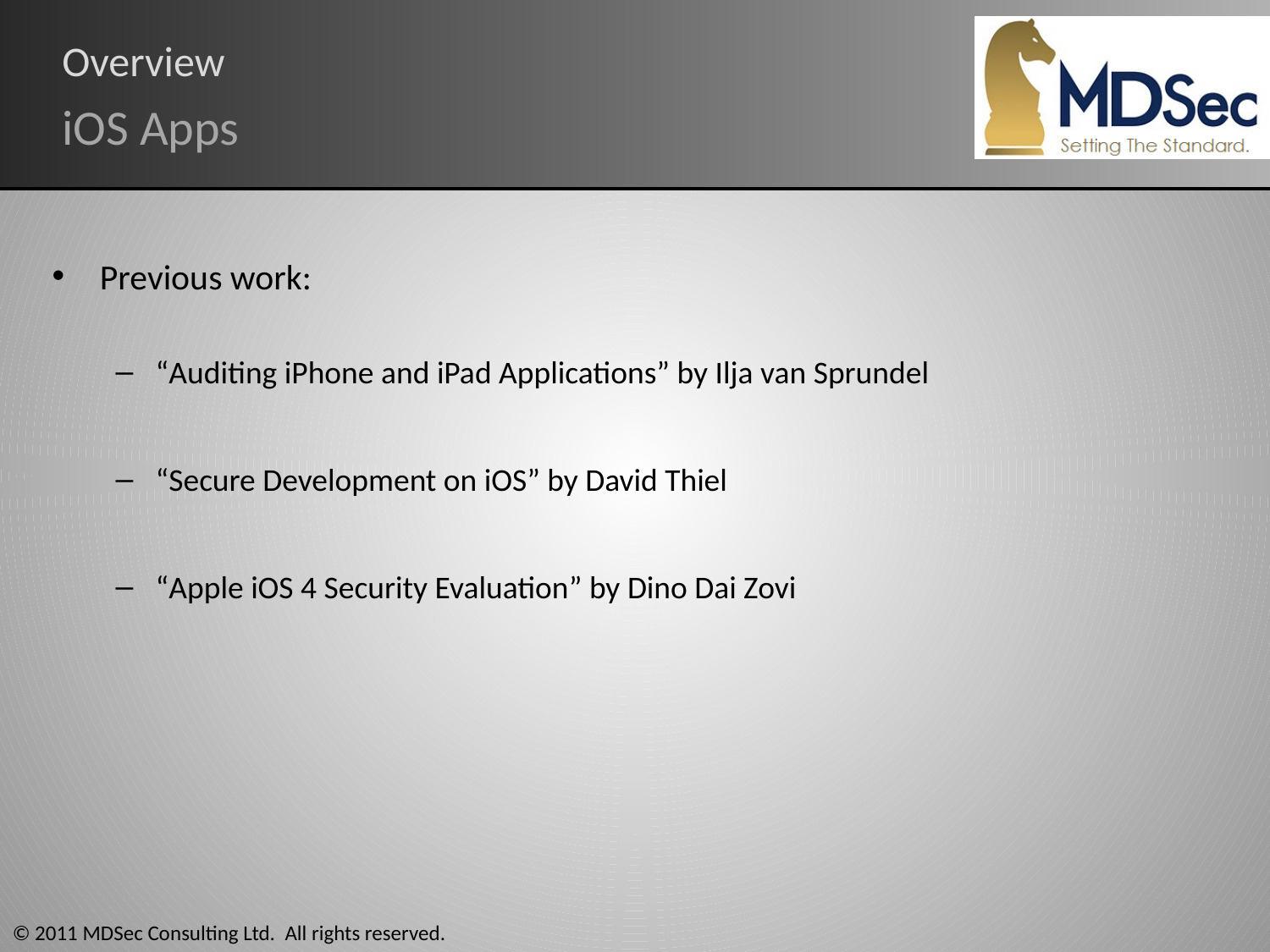

# Overview
iOS Apps
Previous work:

“Auditing iPhone and iPad Applications” by Ilja van Sprundel

“Secure Development on iOS” by David Thiel

“Apple iOS 4 Security Evaluation” by Dino Dai Zovi